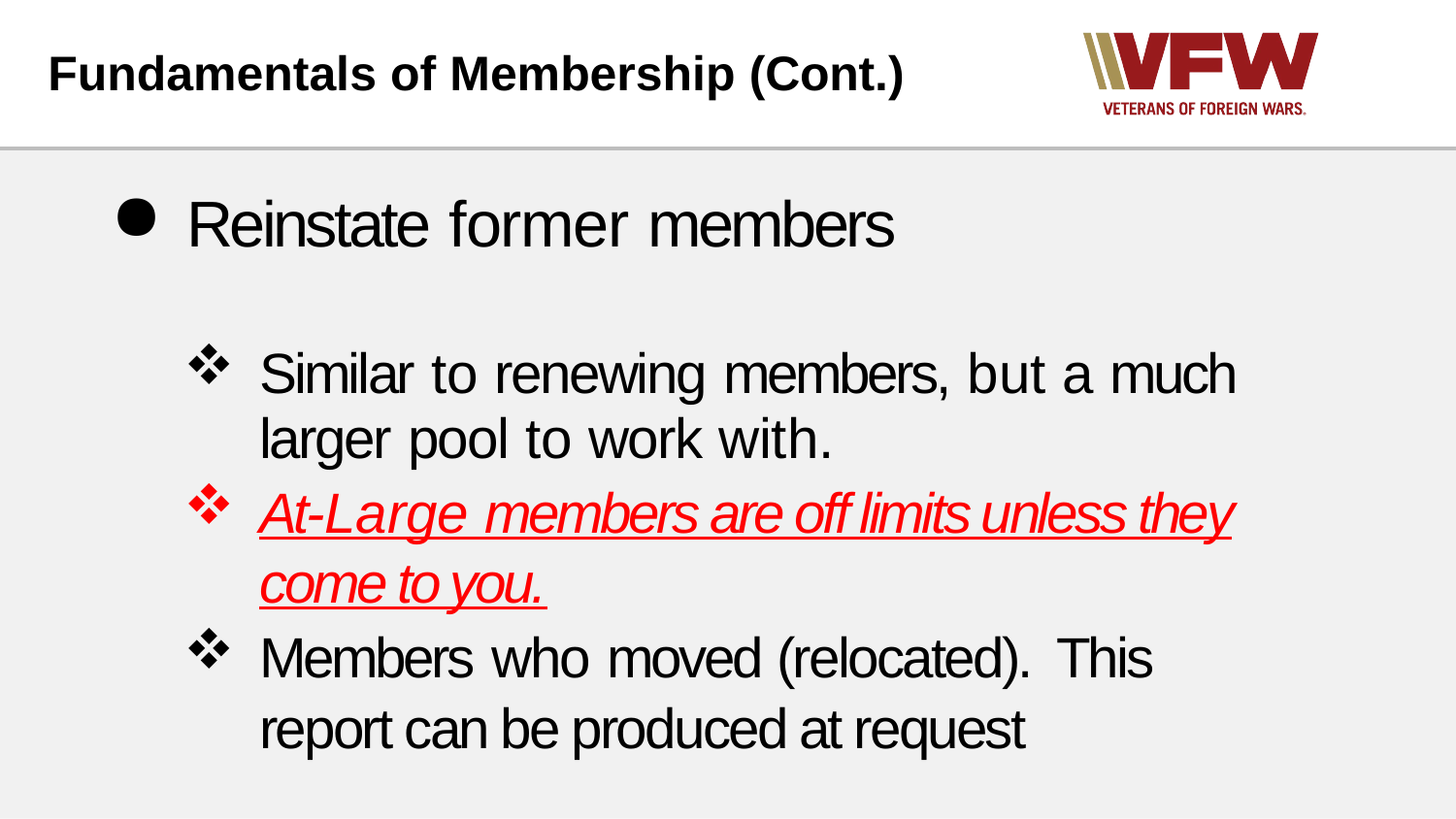

# Fundamentals of Membership (Cont.)
Reinstate former members

Similar to renewing members, but a much larger pool to work with.
At-Large members are off limits unless they come to you.
Members who moved (relocated).  This report can be produced at request